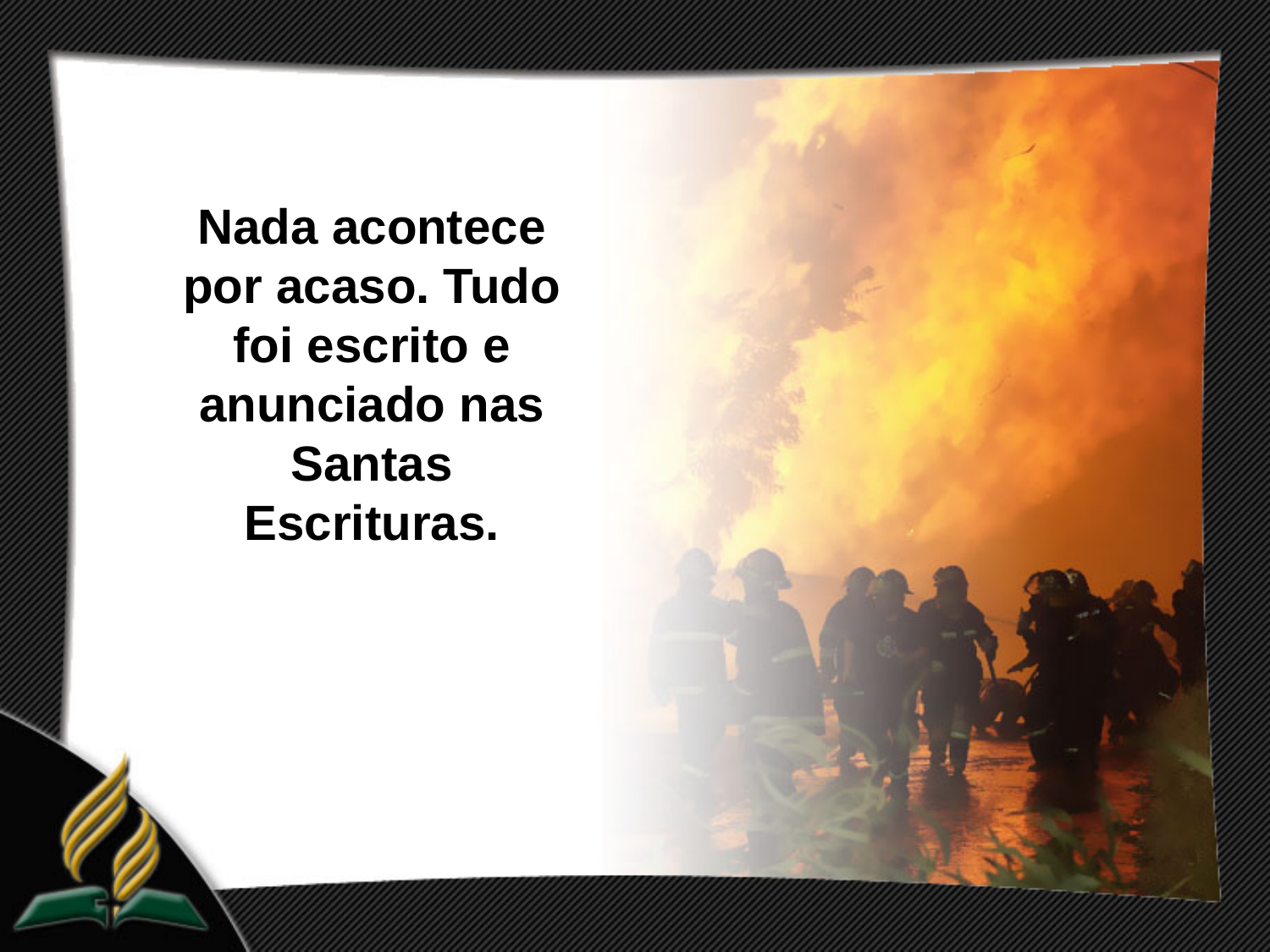

Nada acontece por acaso. Tudo foi escrito e anunciado nas Santas Escrituras.